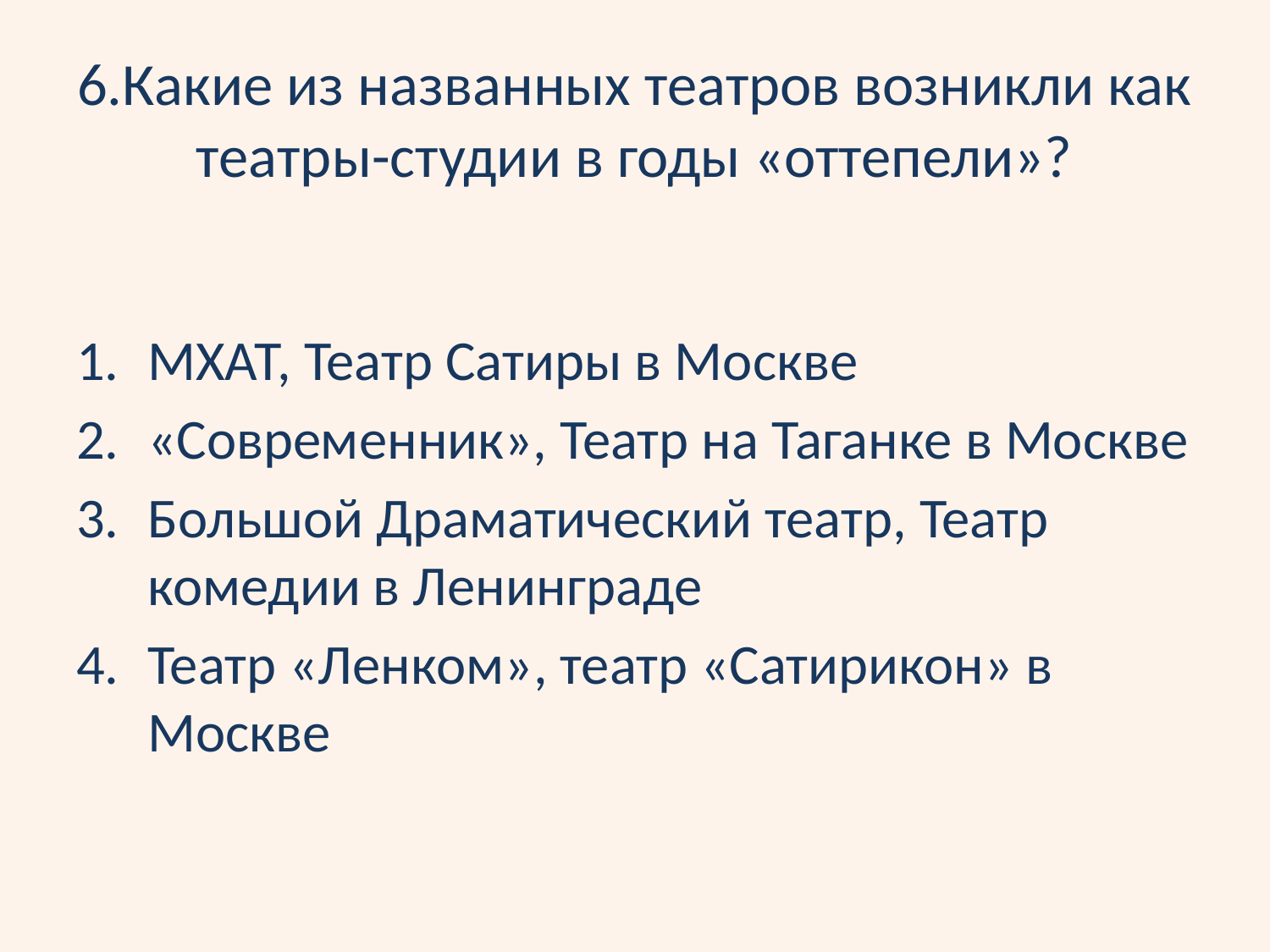

# 6.Какие из названных театров возникли как театры-студии в годы «оттепели»?
МХАТ, Театр Сатиры в Москве
«Современник», Театр на Таганке в Москве
Большой Драматический театр, Театр комедии в Ленинграде
Театр «Ленком», театр «Сатирикон» в Москве